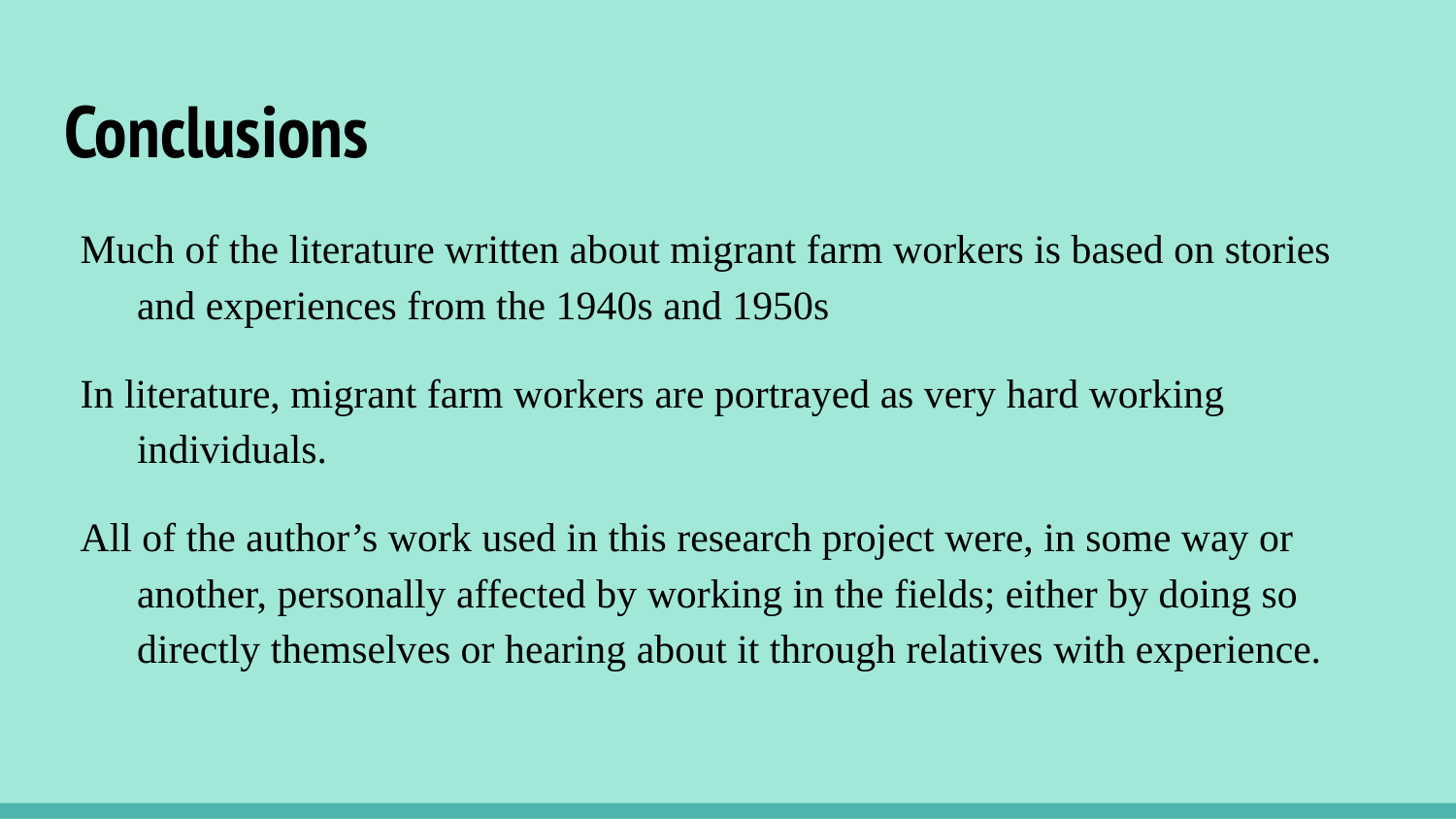

# Conclusions
Much of the literature written about migrant farm workers is based on stories and experiences from the 1940s and 1950s
In literature, migrant farm workers are portrayed as very hard working individuals.
All of the author’s work used in this research project were, in some way or another, personally affected by working in the fields; either by doing so directly themselves or hearing about it through relatives with experience.